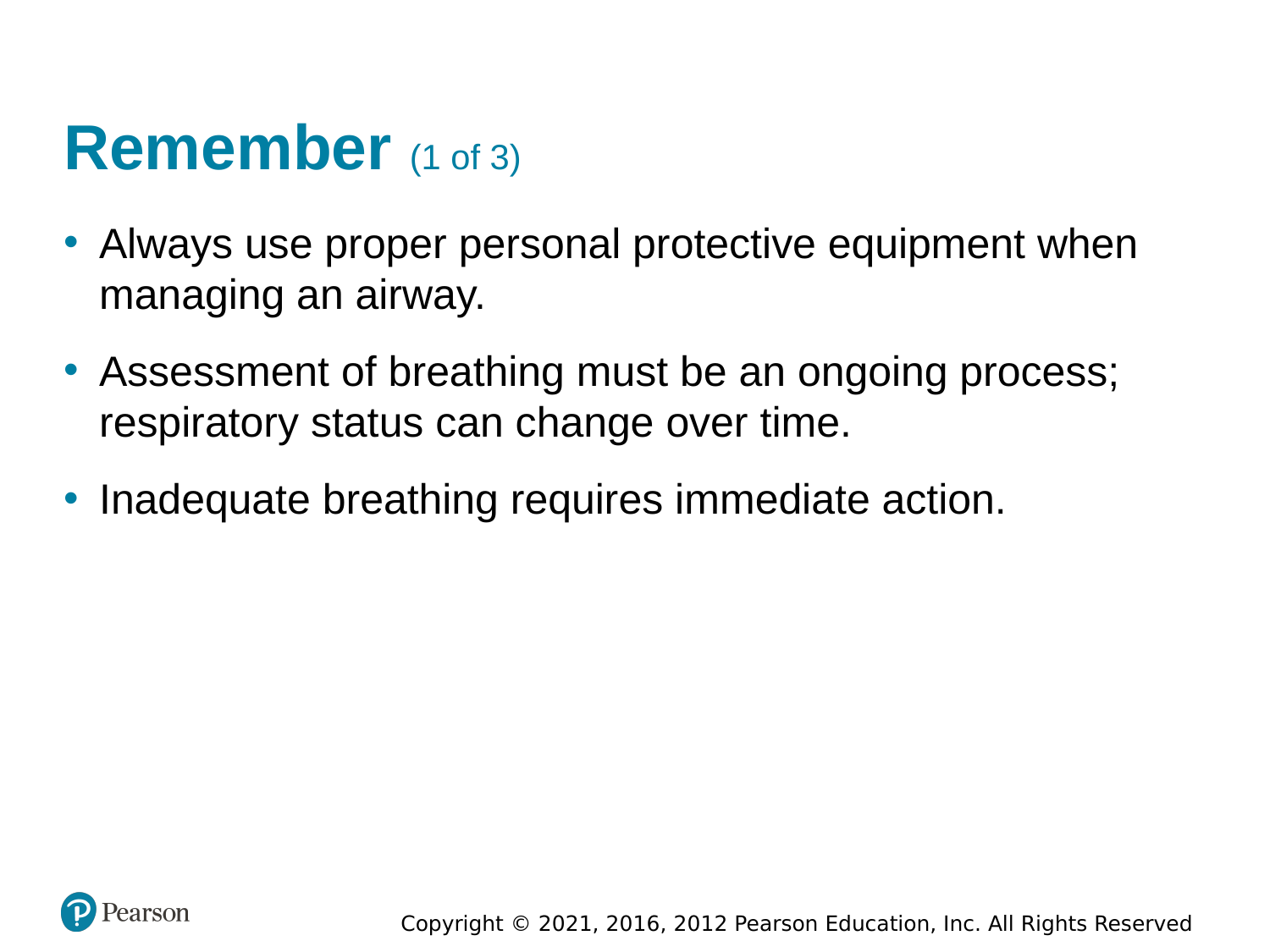

# Remember (1 of 3)
Always use proper personal protective equipment when managing an airway.
Assessment of breathing must be an ongoing process; respiratory status can change over time.
Inadequate breathing requires immediate action.